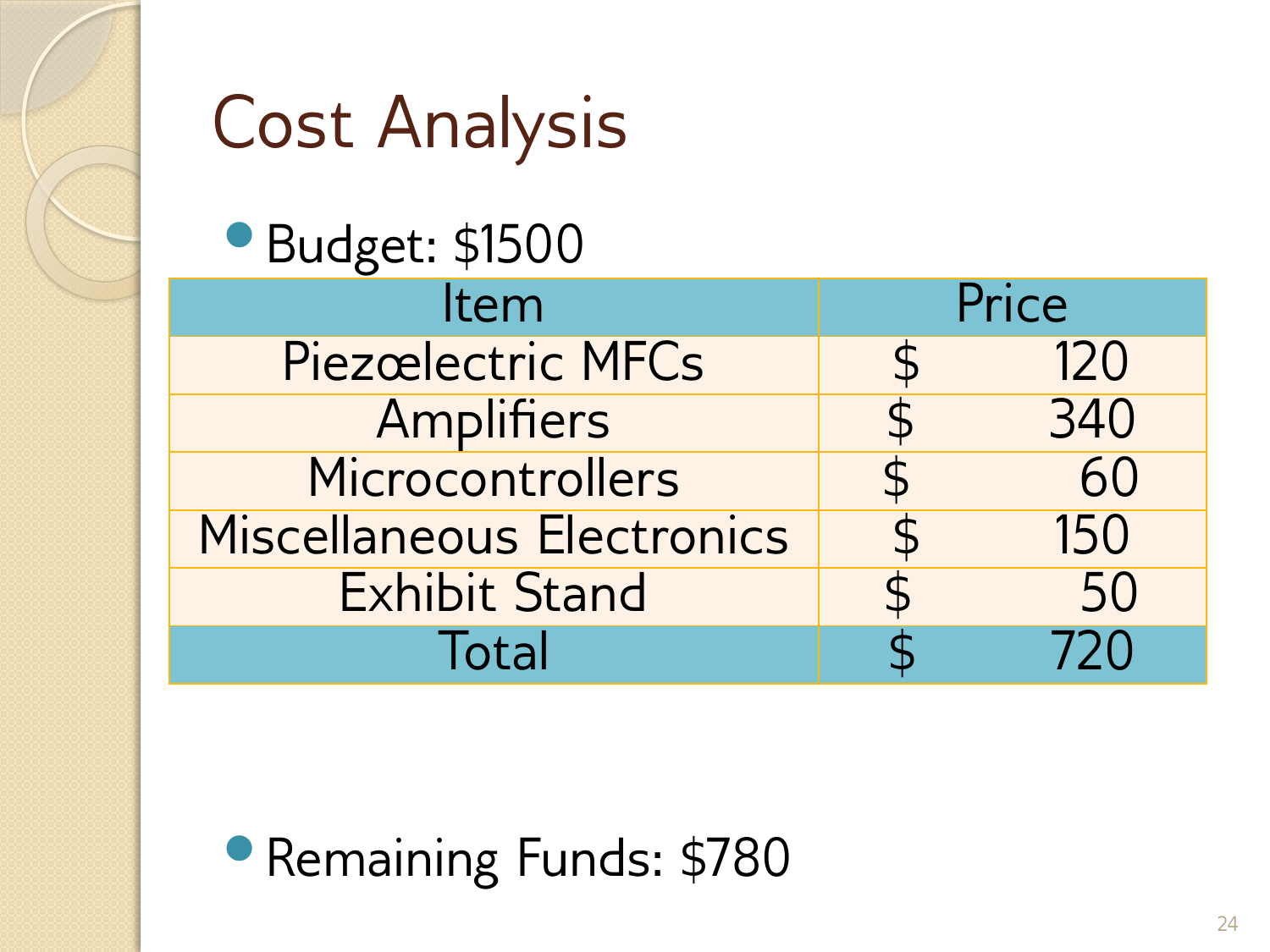

# Cost Analysis
Budget: $1500

Remaining Funds: $780

| Item | Price |
| --- | --- |
| Piezoelectric MFCs | $ 120 |
| Amplifiers | $ 340 |
| Microcontrollers | $ 60 |
| Miscellaneous Electronics | $ 150 |
| Exhibit Stand | $ 50 |
| Total | $ 720 |
24